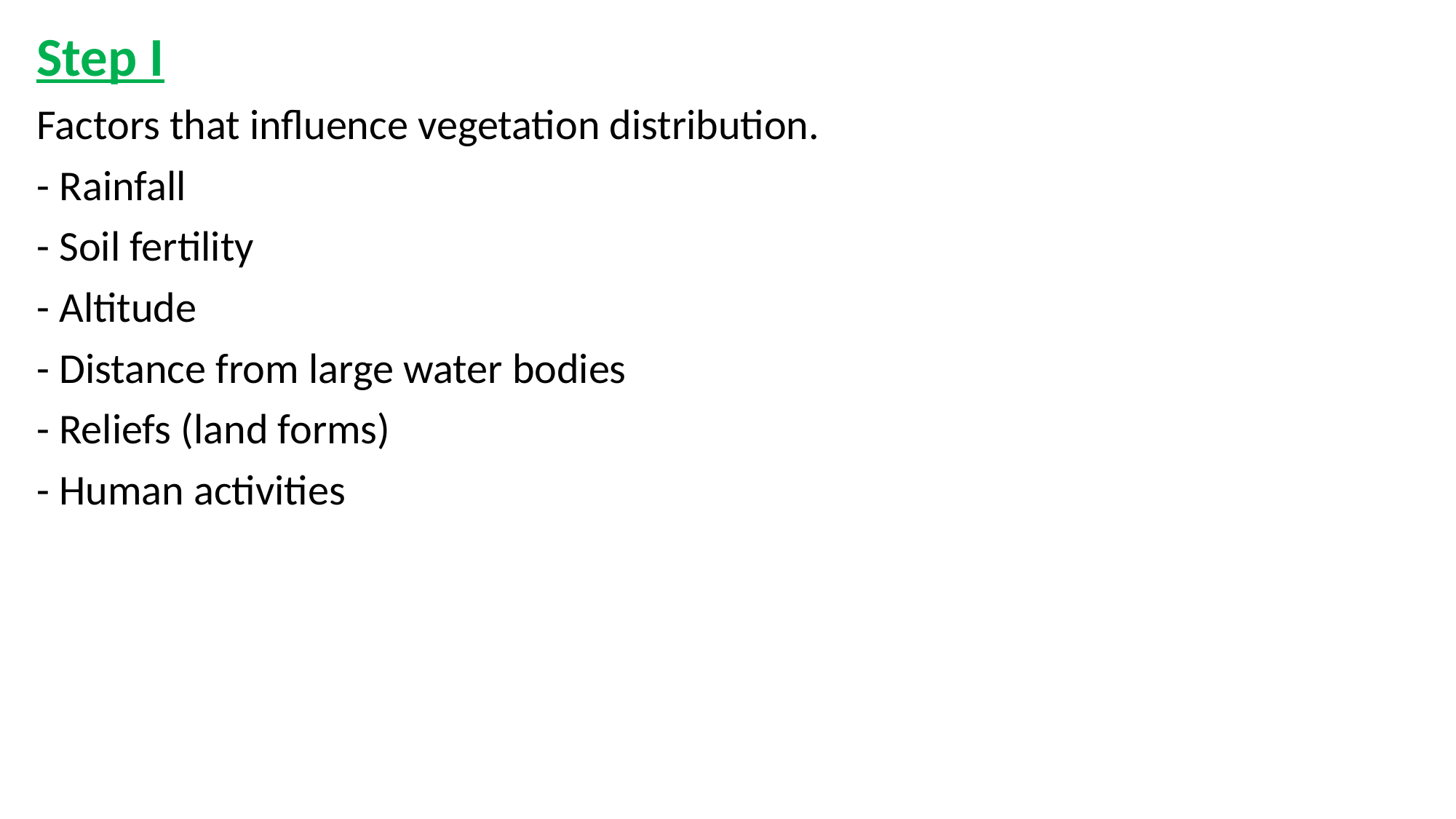

Step I
Factors that influence vegetation distribution.
- Rainfall
- Soil fertility
- Altitude
- Distance from large water bodies
- Reliefs (land forms)
- Human activities